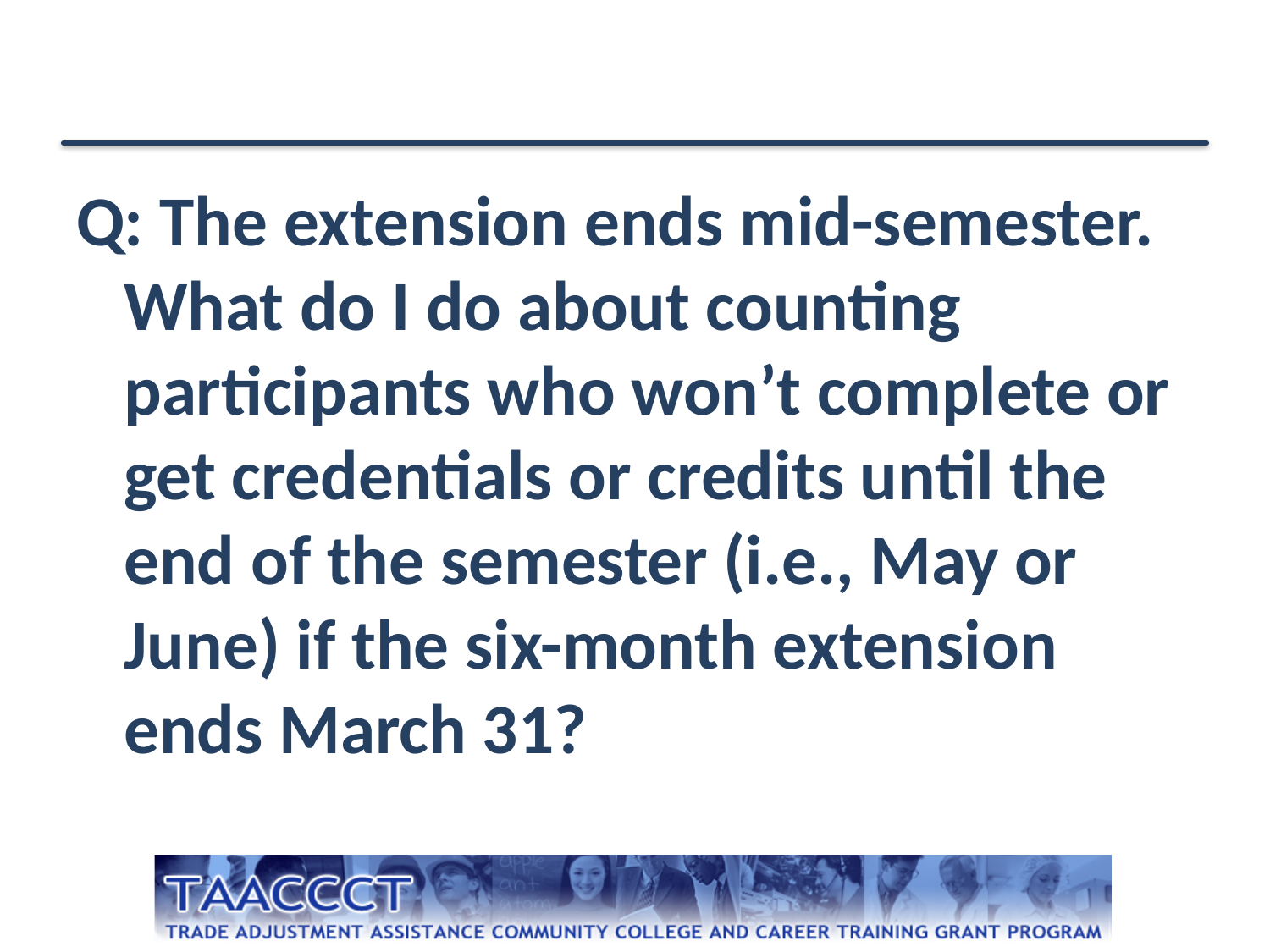

Q: The extension ends mid-semester. What do I do about counting participants who won’t complete or get credentials or credits until the end of the semester (i.e., May or June) if the six-month extension ends March 31?